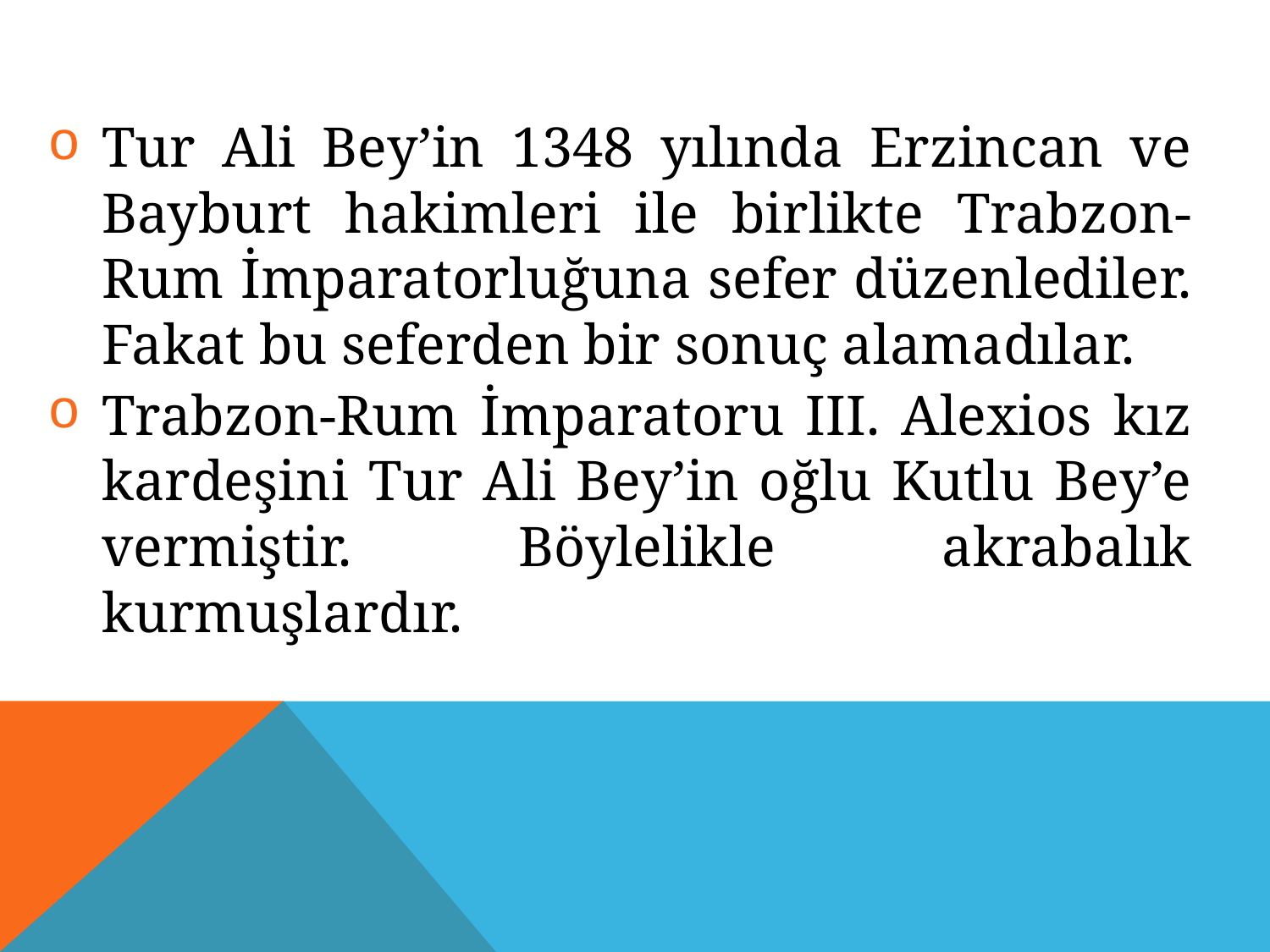

Tur Ali Bey’in 1348 yılında Erzincan ve Bayburt hakimleri ile birlikte Trabzon-Rum İmparatorluğuna sefer düzenlediler. Fakat bu seferden bir sonuç alamadılar.
Trabzon-Rum İmparatoru III. Alexios kız kardeşini Tur Ali Bey’in oğlu Kutlu Bey’e vermiştir. Böylelikle akrabalık kurmuşlardır.